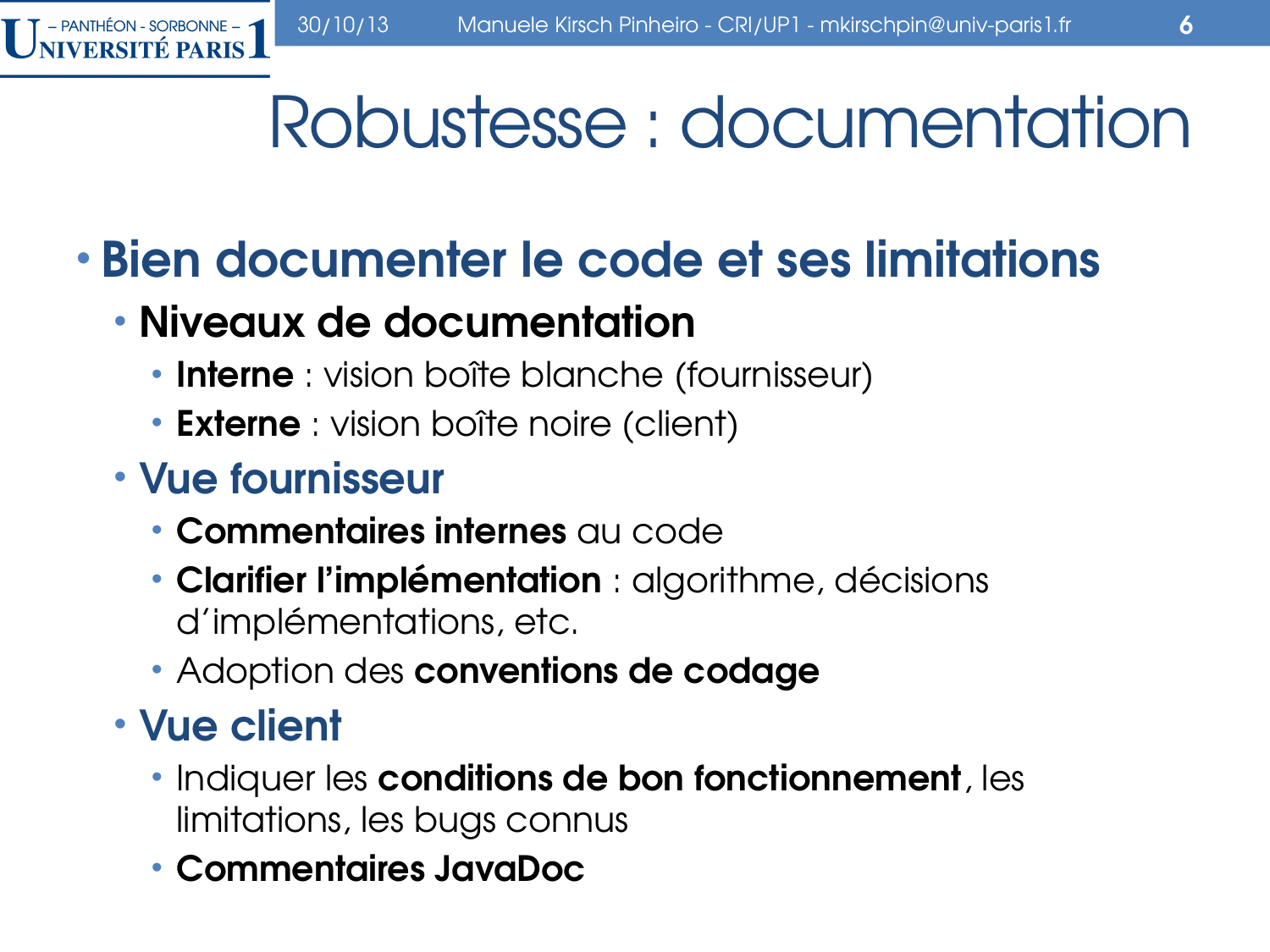

30/10/13
Manuele Kirsch Pinheiro - CRI/UP1 - mkirschpin@univ-paris1.fr
6
# Robustesse : documentation
Bien documenter le code et ses limitations
Niveaux de documentation
Interne : vision boîte blanche (fournisseur)
Externe : vision boîte noire (client)
Vue fournisseur
Commentaires internes au code
Clarifier l’implémentation : algorithme, décisions d’implémentations, etc.
Adoption des conventions de codage
Vue client
Indiquer les conditions de bon fonctionnement, les limitations, les bugs connus
Commentaires JavaDoc